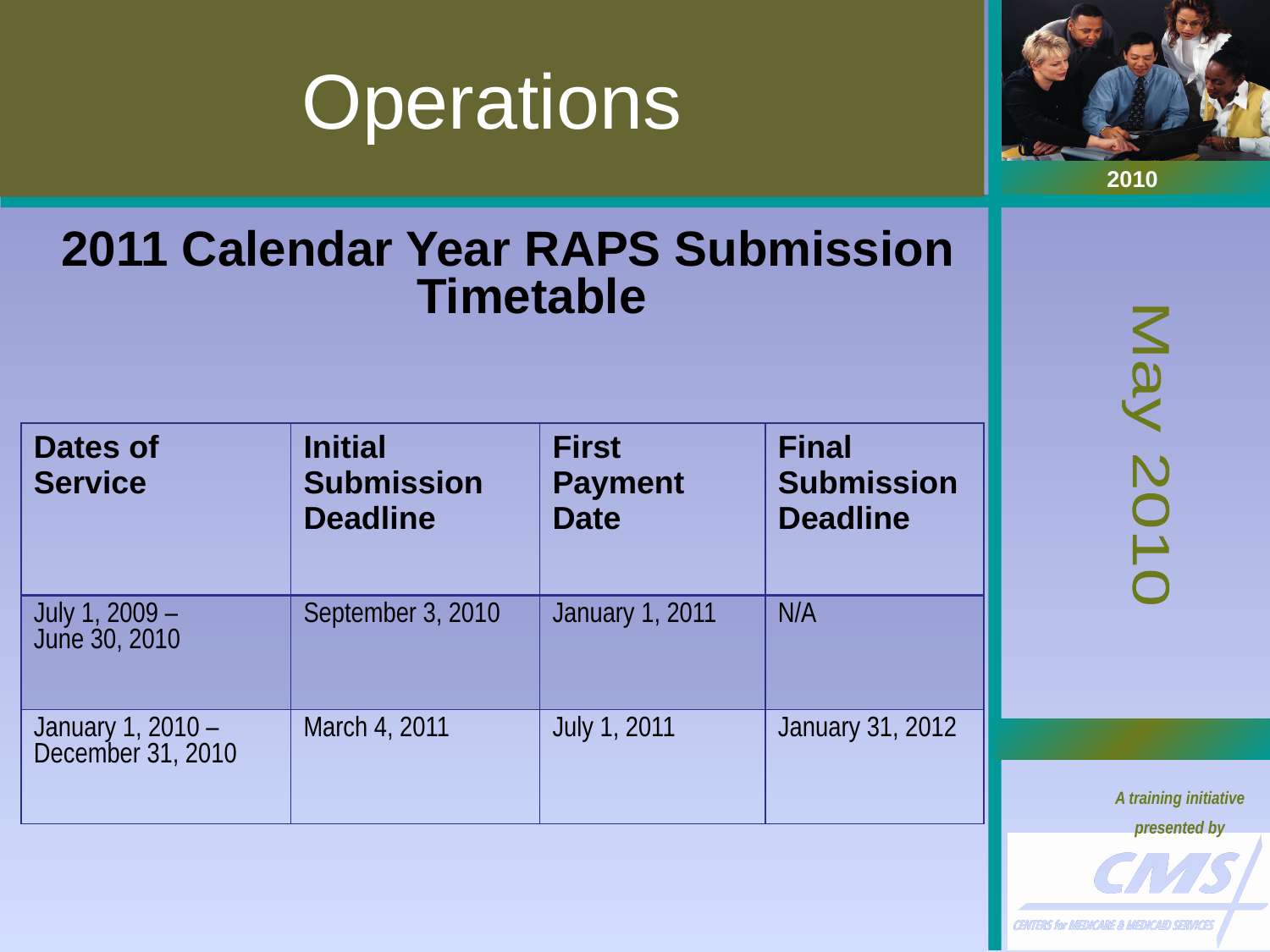

# Operations
2011 Calendar Year RAPS Submission Timetable

| Dates of Service | Initial Submission Deadline | First Payment Date | Final Submission Deadline |
| --- | --- | --- | --- |
| July 1, 2009 – June 30, 2010 | September 3, 2010 | January 1, 2011 | N/A |
| January 1, 2010 – December 31, 2010 | March 4, 2011 | July 1, 2011 | January 31, 2012 |